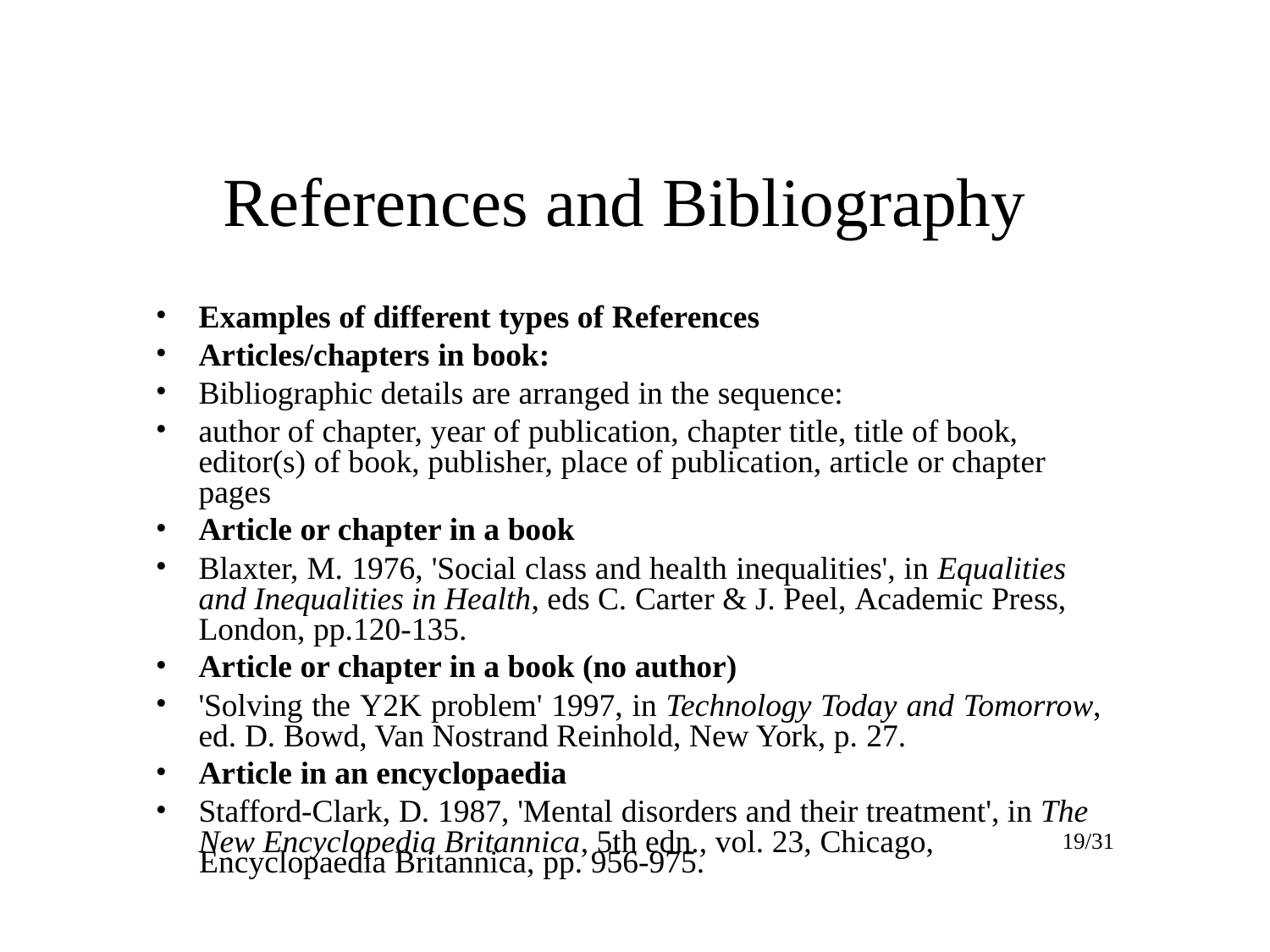

# References and Bibliography
Examples of different types of References
Articles/chapters in book:
Bibliographic details are arranged in the sequence:
author of chapter, year of publication, chapter title, title of book,  editor(s) of book, publisher, place of publication, article or chapter  pages
Article or chapter in a book
Blaxter, M. 1976, 'Social class and health inequalities', in Equalities  and Inequalities in Health, eds C. Carter & J. Peel, Academic Press,  London, pp.120-135.
Article or chapter in a book (no author)
'Solving the Y2K problem' 1997, in Technology Today and Tomorrow,  ed. D. Bowd, Van Nostrand Reinhold, New York, p. 27.
Article in an encyclopaedia
Stafford-Clark, D. 1987, 'Mental disorders and their treatment', in The  New Encyclopedia Britannica, 5th edn., vol. 23, Chicago,
19/31
Encyclopaedia Britannica, pp. 956-975.